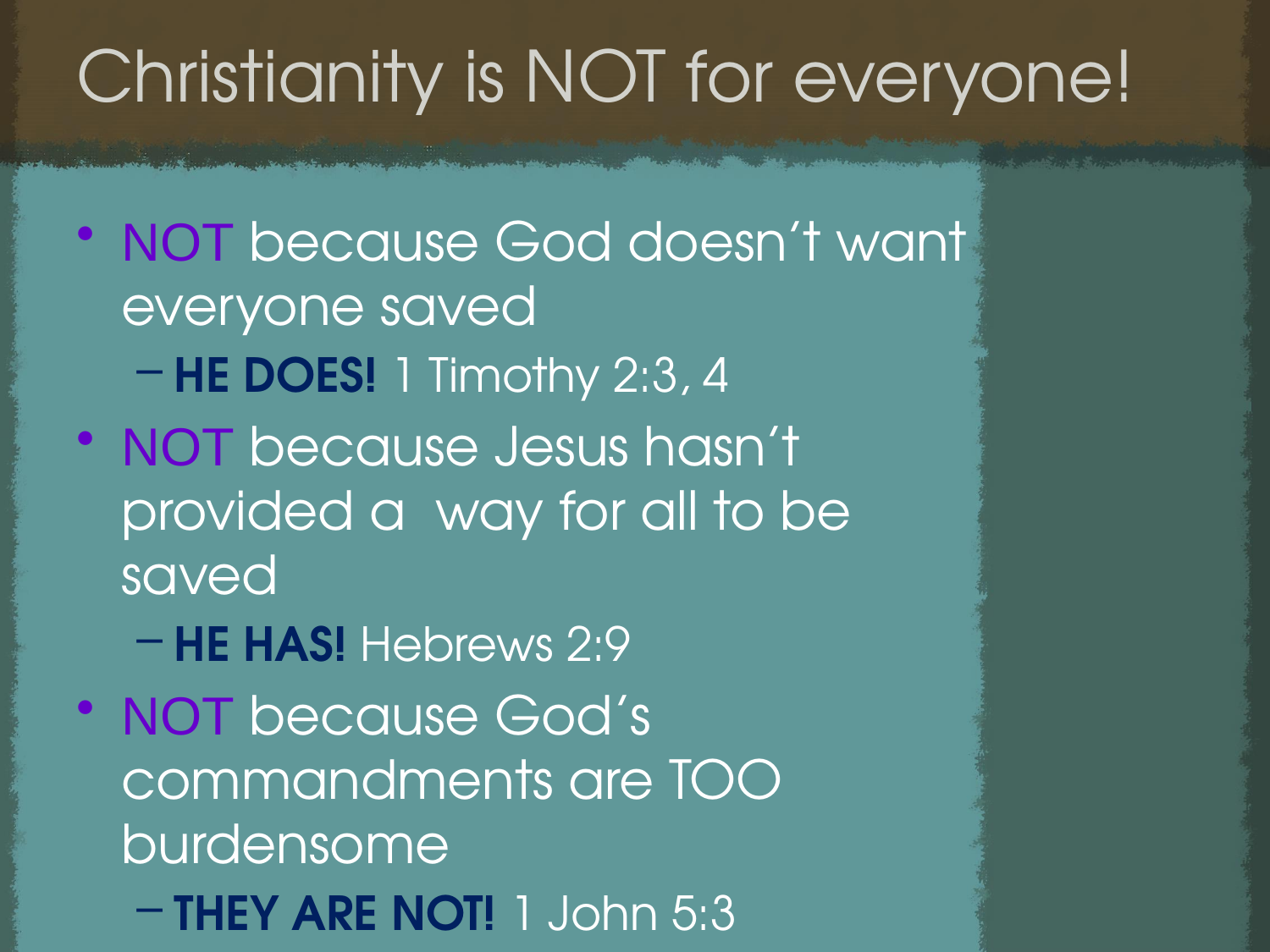

# Christianity is NOT for everyone!
NOT because God doesn’t want everyone saved
HE DOES! 1 Timothy 2:3, 4
NOT because Jesus hasn’t provided a  way for all to be saved
HE HAS! Hebrews 2:9
NOT because God’s commandments are TOO burdensome
THEY ARE NOT! 1 John 5:3